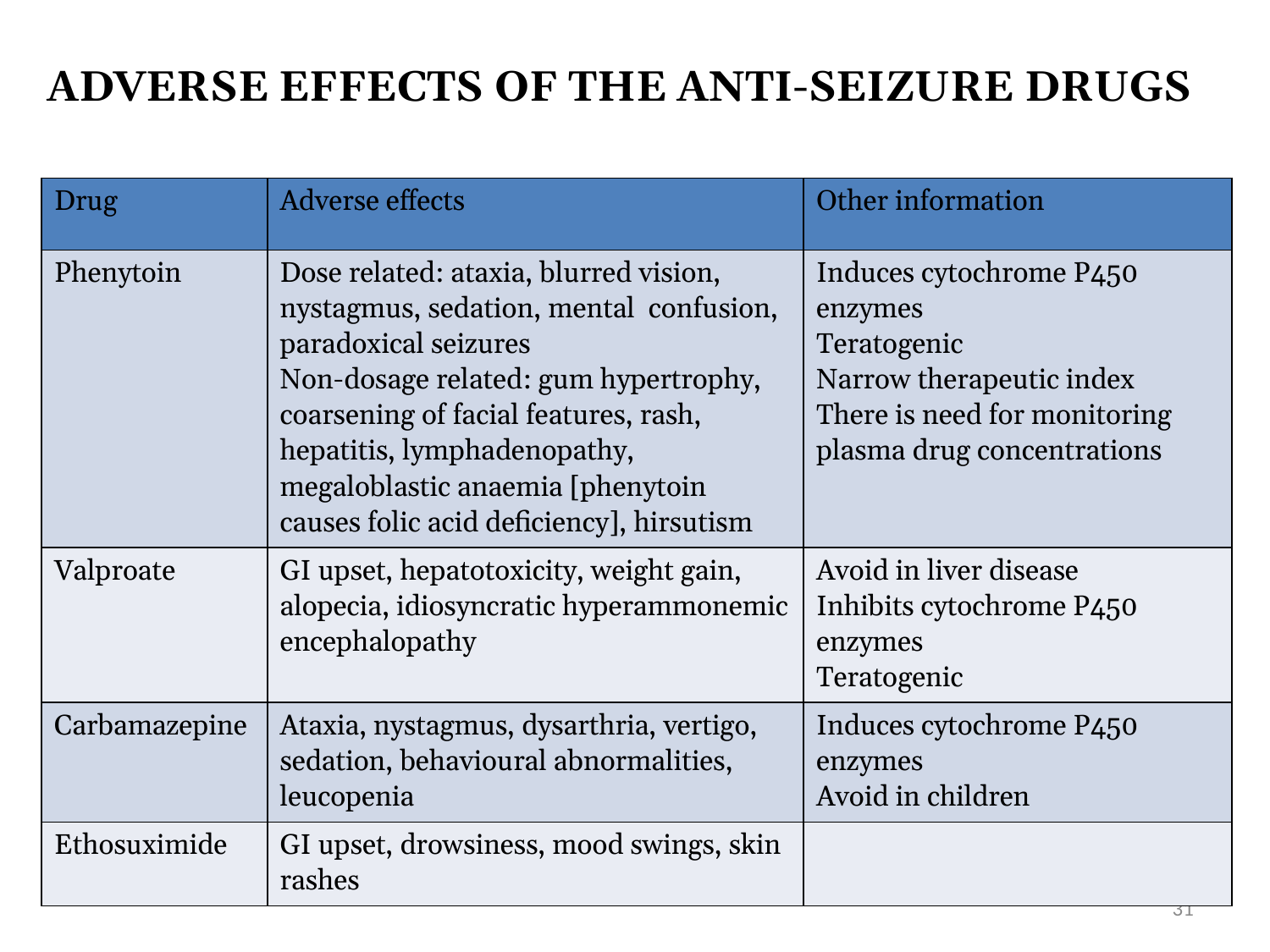

# Adverse effects of the anti-seizure drugs
| Drug | Adverse effects | Other information |
| --- | --- | --- |
| Phenytoin | Dose related: ataxia, blurred vision, nystagmus, sedation, mental confusion, paradoxical seizures Non-dosage related: gum hypertrophy, coarsening of facial features, rash, hepatitis, lymphadenopathy, megaloblastic anaemia [phenytoin causes folic acid deficiency], hirsutism | Induces cytochrome P450 enzymes Teratogenic Narrow therapeutic index There is need for monitoring plasma drug concentrations |
| Valproate | GI upset, hepatotoxicity, weight gain, alopecia, idiosyncratic hyperammonemic encephalopathy | Avoid in liver disease Inhibits cytochrome P450 enzymes Teratogenic |
| Carbamazepine | Ataxia, nystagmus, dysarthria, vertigo, sedation, behavioural abnormalities, leucopenia | Induces cytochrome P450 enzymes Avoid in children |
| Ethosuximide | GI upset, drowsiness, mood swings, skin rashes |  |
31